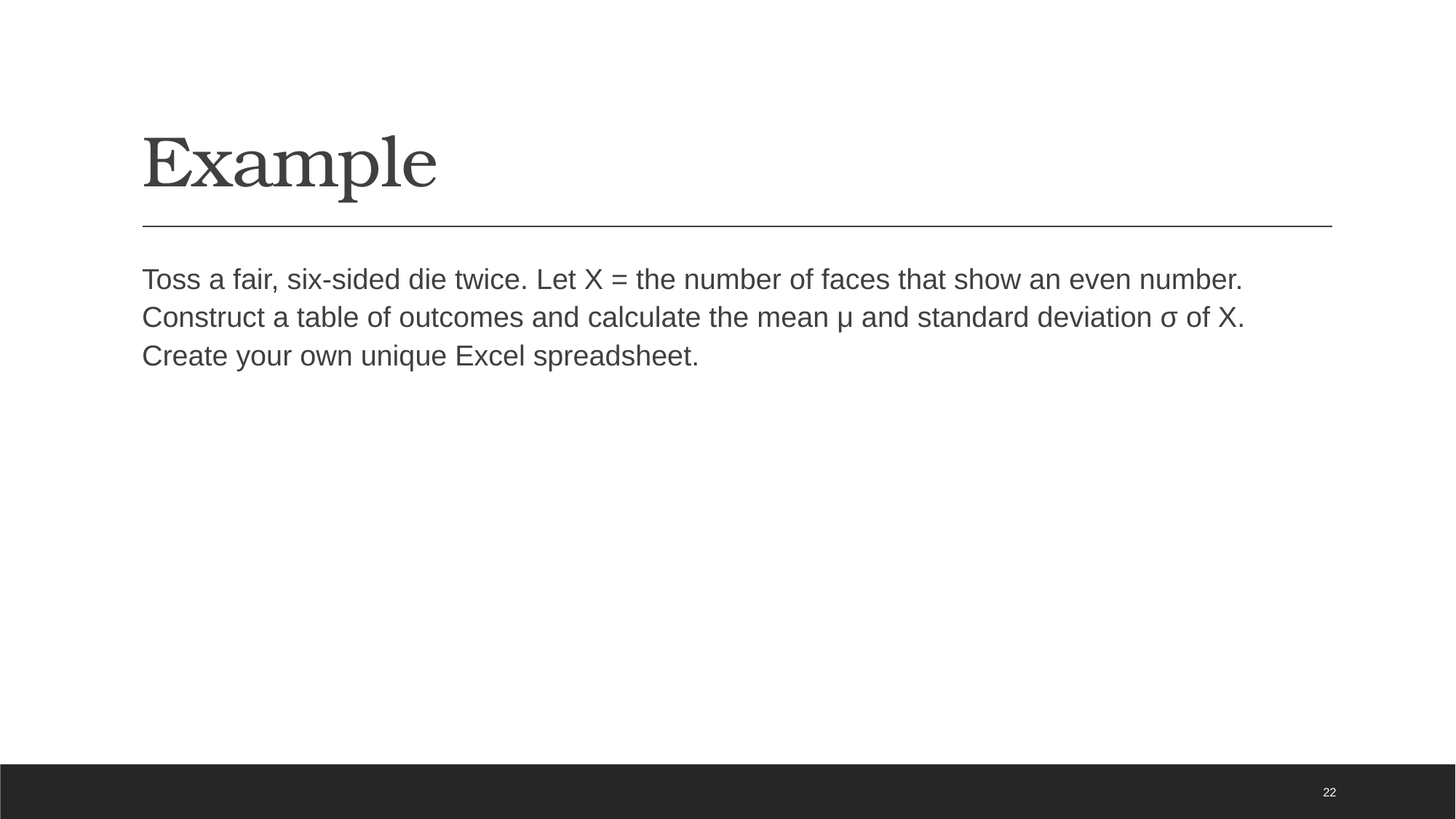

# Example
Toss a fair, six-sided die twice. Let X = the number of faces that show an even number. Construct a table of outcomes and calculate the mean μ and standard deviation σ of X. Create your own unique Excel spreadsheet.

22